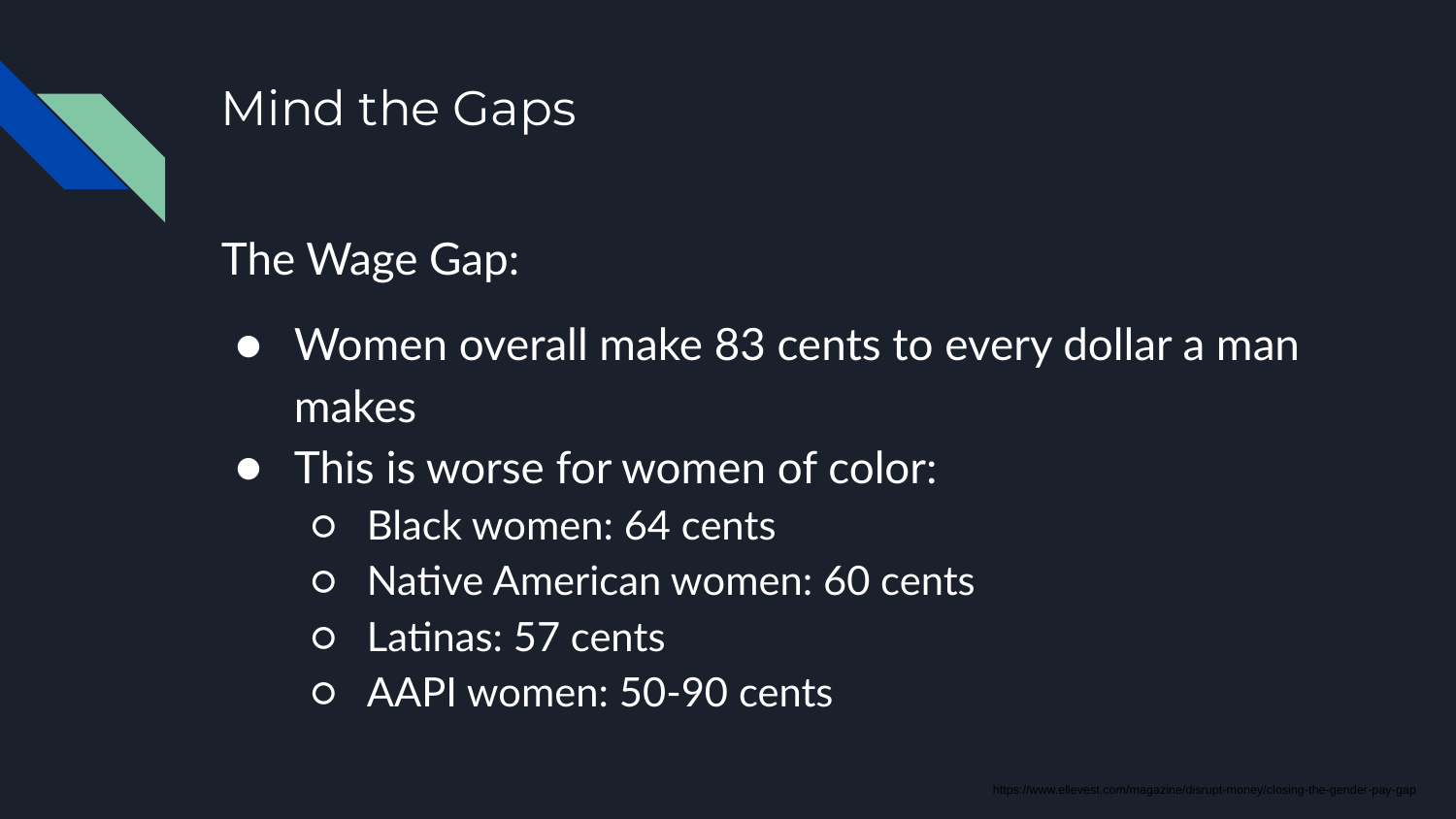

# Mind the Gaps
The Wage Gap:
Women overall make 83 cents to every dollar a man makes
This is worse for women of color:
Black women: 64 cents
Native American women: 60 cents
Latinas: 57 cents
AAPI women: 50-90 cents

https://www.ellevest.com/magazine/disrupt-money/closing-the-gender-pay-gap